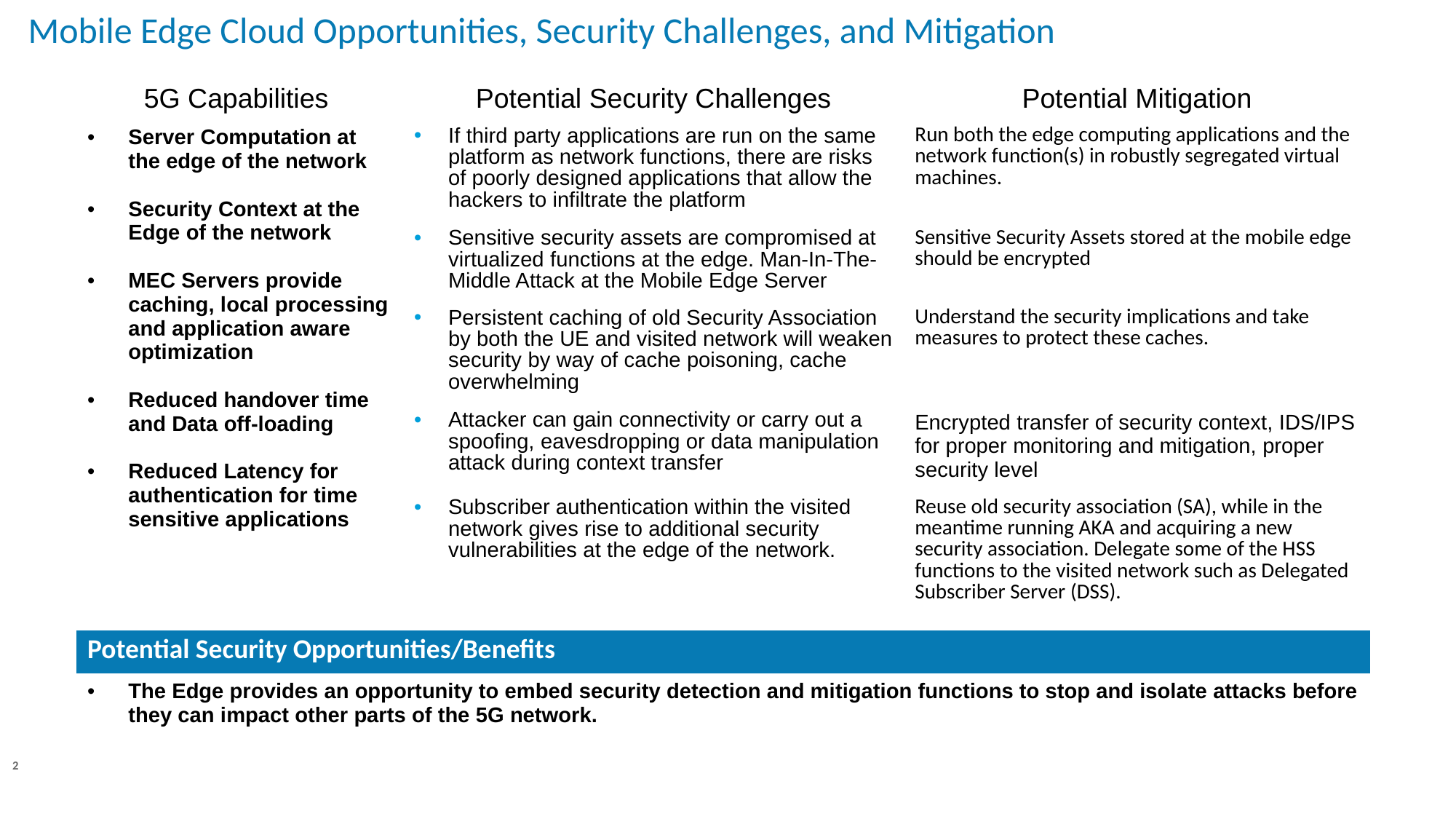

# Mobile Edge Cloud Opportunities, Security Challenges, and Mitigation
| 5G Capabilities | Potential Security Challenges | Potential Mitigation |
| --- | --- | --- |
| Server Computation at the edge of the network Security Context at the Edge of the network MEC Servers provide caching, local processing and application aware optimization Reduced handover time and Data off-loading Reduced Latency for authentication for time sensitive applications | If third party applications are run on the same platform as network functions, there are risks of poorly designed applications that allow the hackers to infiltrate the platform | Run both the edge computing applications and the network function(s) in robustly segregated virtual machines. |
|  | Sensitive security assets are compromised at virtualized functions at the edge. Man-In-The-Middle Attack at the Mobile Edge Server | Sensitive Security Assets stored at the mobile edge should be encrypted |
|  | Persistent caching of old Security Association by both the UE and visited network will weaken security by way of cache poisoning, cache overwhelming | Understand the security implications and take measures to protect these caches. |
|  | Attacker can gain connectivity or carry out a spoofing, eavesdropping or data manipulation attack during context transfer | Encrypted transfer of security context, IDS/IPS for proper monitoring and mitigation, proper security level |
|  | Subscriber authentication within the visited network gives rise to additional security vulnerabilities at the edge of the network. | Reuse old security association (SA), while in the meantime running AKA and acquiring a new security association. Delegate some of the HSS functions to the visited network such as Delegated Subscriber Server (DSS). |
| Potential Security Opportunities/Benefits |  |  |
| The Edge provides an opportunity to embed security detection and mitigation functions to stop and isolate attacks before they can impact other parts of the 5G network. |  |  |
2